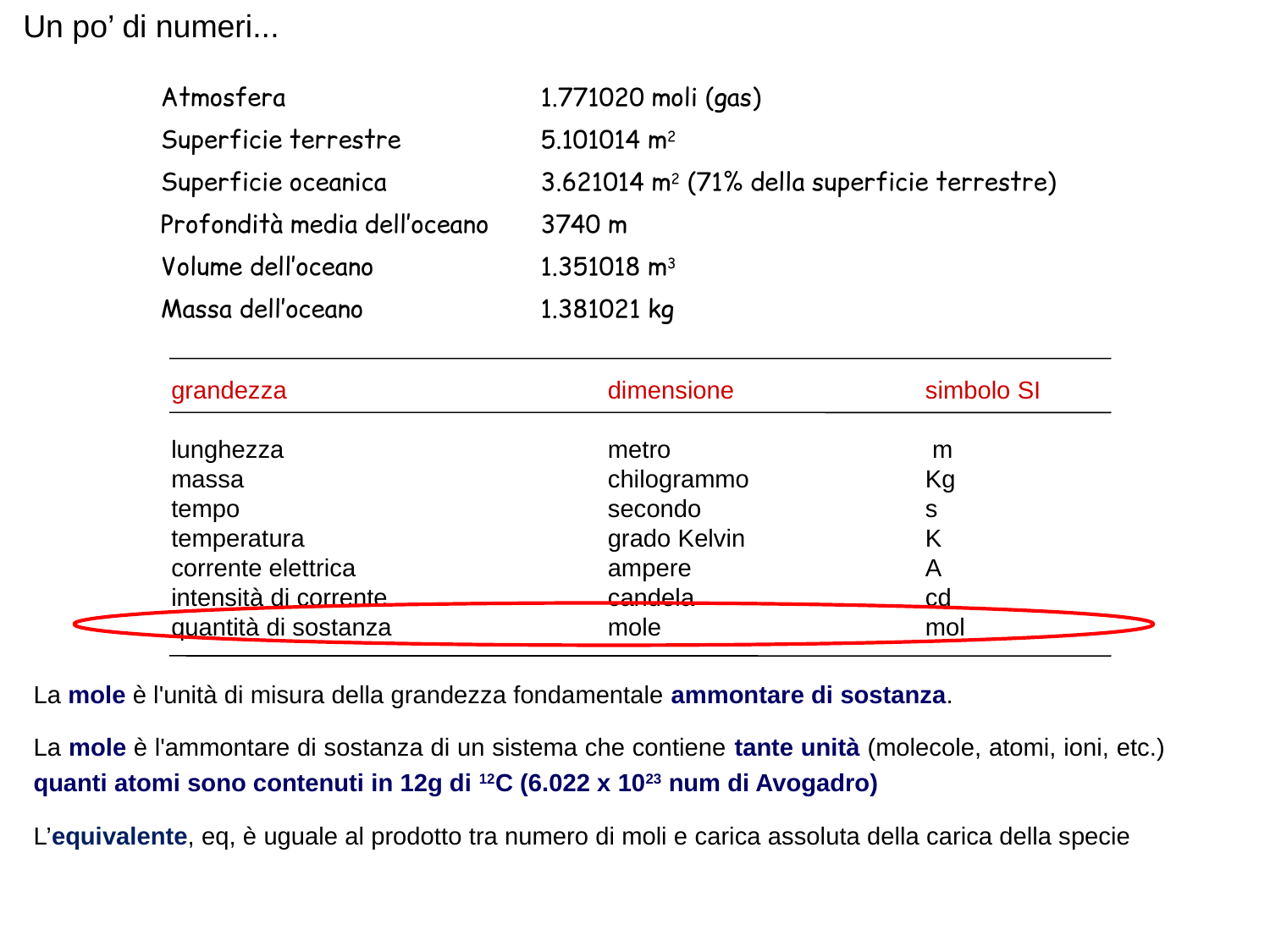

Un po’ di numeri...
| Atmosfera | 1.771020 moli (gas) |
| --- | --- |
| Superficie terrestre | 5.101014 m2 |
| Superficie oceanica | 3.621014 m2 (71% della superficie terrestre) |
| Profondità media dell’oceano | 3740 m |
| Volume dell’oceano | 1.351018 m3 |
| Massa dell’oceano | 1.381021 kg |

grandezza	dimensione	simbolo SI

lunghezza	metro	 m
massa	chilogrammo	Kg
tempo	secondo	s
temperatura	grado Kelvin	K
corrente elettrica 	ampere	A
intensità di corrente 	candela	cd
quantità di sostanza	mole	mol

La mole è l'unità di misura della grandezza fondamentale ammontare di sostanza.
La mole è l'ammontare di sostanza di un sistema che contiene tante unità (molecole, atomi, ioni, etc.) quanti atomi sono contenuti in 12g di 12C (6.022 x 1023 num di Avogadro)
L’equivalente, eq, è uguale al prodotto tra numero di moli e carica assoluta della carica della specie